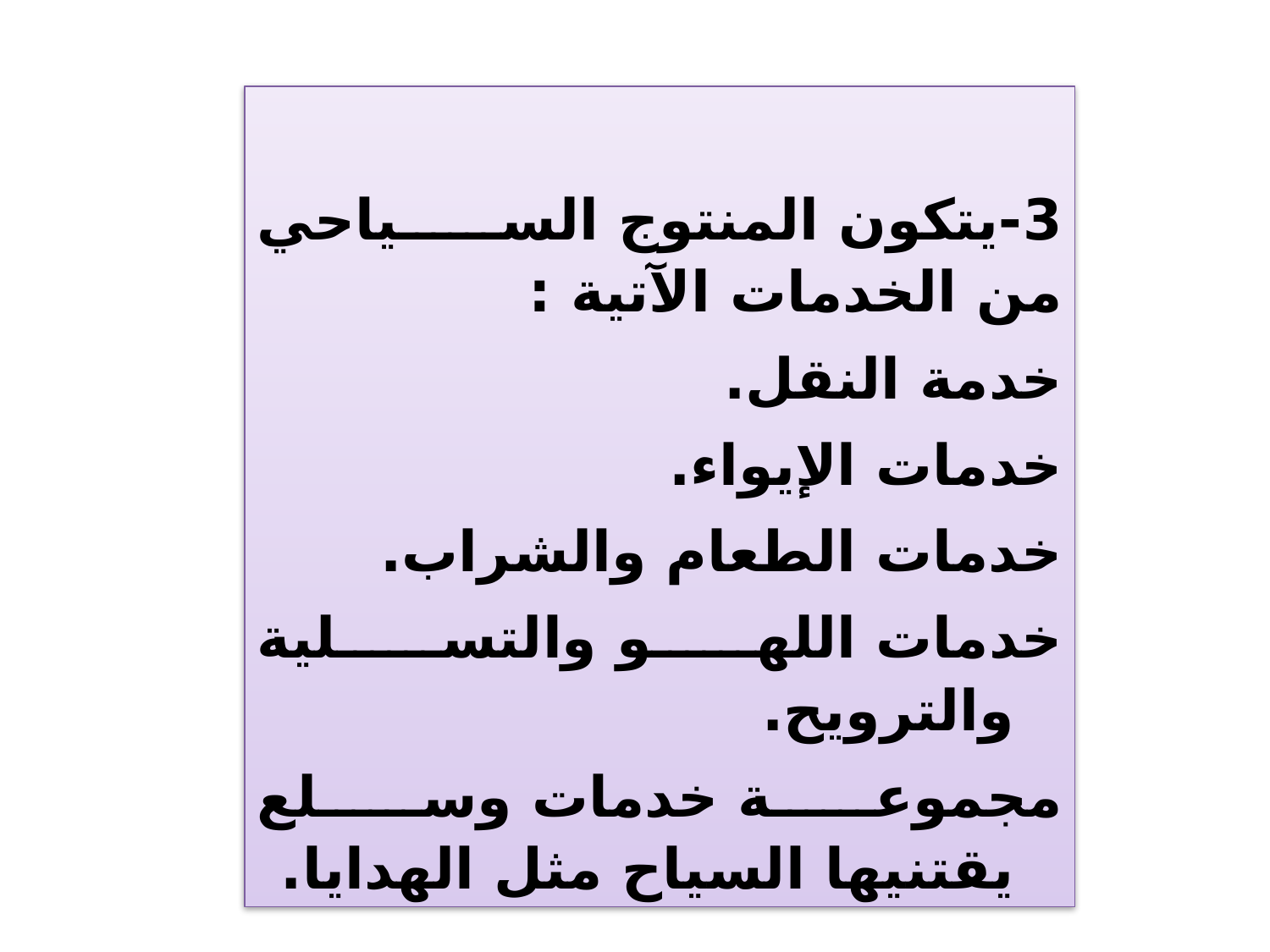

3-يتكون المنتوج السياحي من الخدمات الآتية :
خدمة النقل.
خدمات الإيواء.
خدمات الطعام والشراب.
خدمات اللهو والتسلية والترويح.
مجموعة خدمات وسلع يقتنيها السياح مثل الهدايا.